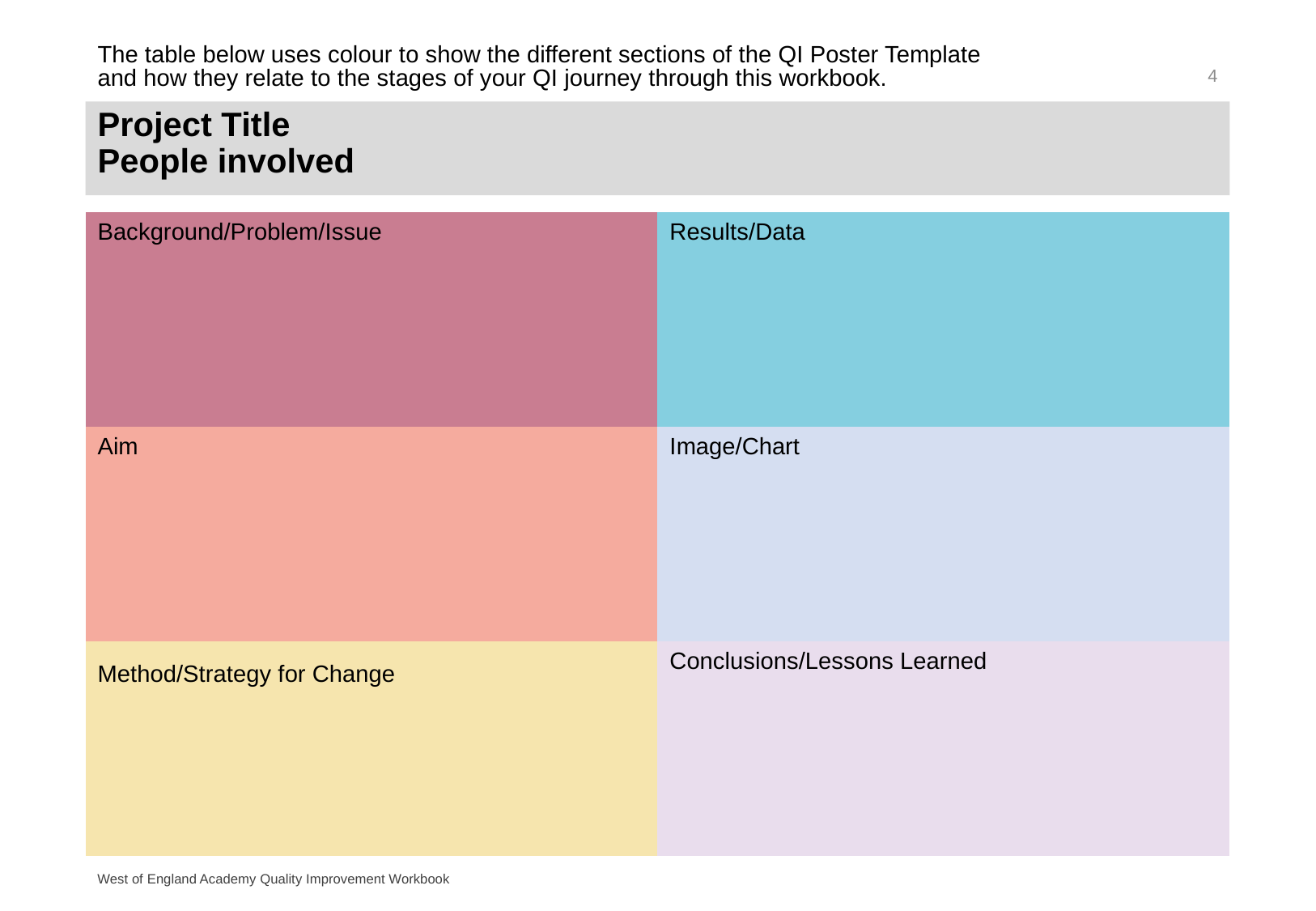

The table below uses colour to show the different sections of the QI Poster Template and how they relate to the stages of your QI journey through this workbook.
4
# Project Title People involved
| Background/Problem/Issue | Results/Data |
| --- | --- |
| Aim | Image/Chart |
| Method/Strategy for Change | Conclusions/Lessons Learned |
West of England Academy Quality Improvement Workbook